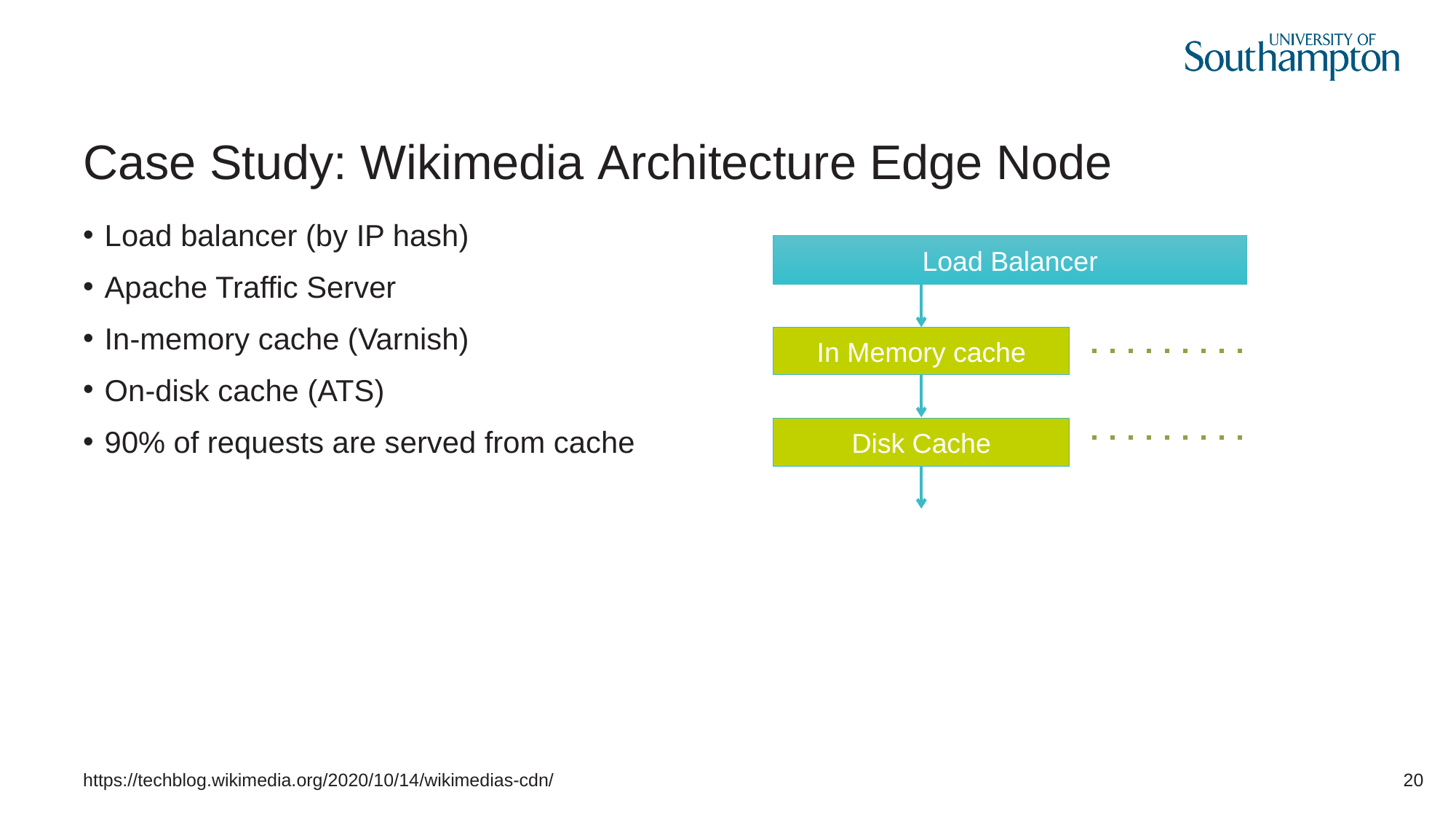

# Case Study: Wikimedia Architecture Edge Node
Load balancer (by IP hash)
Apache Traffic Server
In-memory cache (Varnish)
On-disk cache (ATS)
90% of requests are served from cache
Load Balancer
In Memory cache
Disk Cache
https://techblog.wikimedia.org/2020/10/14/wikimedias-cdn/